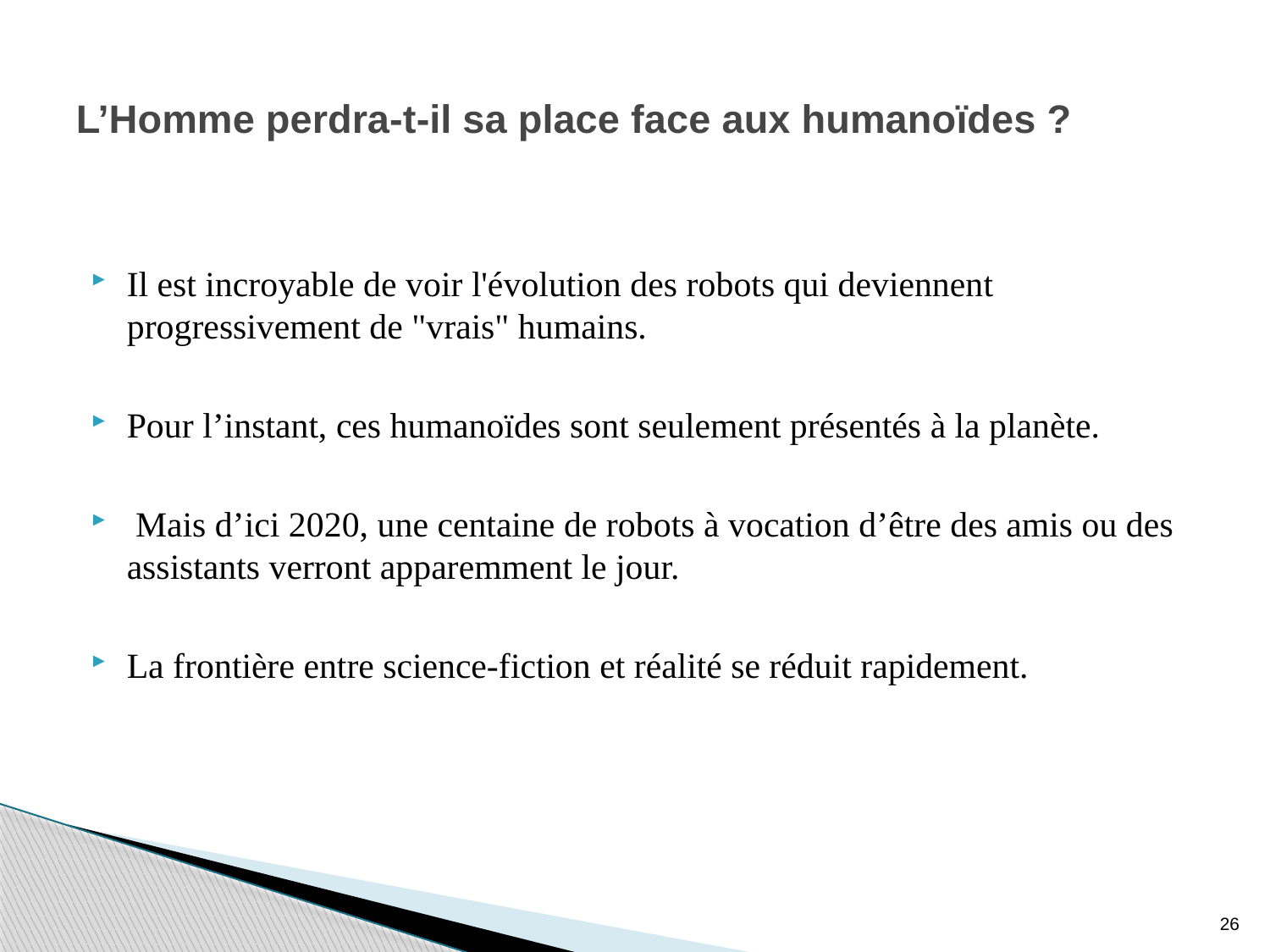

# L’Homme perdra-t-il sa place face aux humanoïdes ?

Il est incroyable de voir l'évolution des robots qui deviennent progressivement de "vrais" humains.

Pour l’instant, ces humanoïdes sont seulement présentés à la planète.

 Mais d’ici 2020, une centaine de robots à vocation d’être des amis ou des assistants verront apparemment le jour.

La frontière entre science-fiction et réalité se réduit rapidement.
26